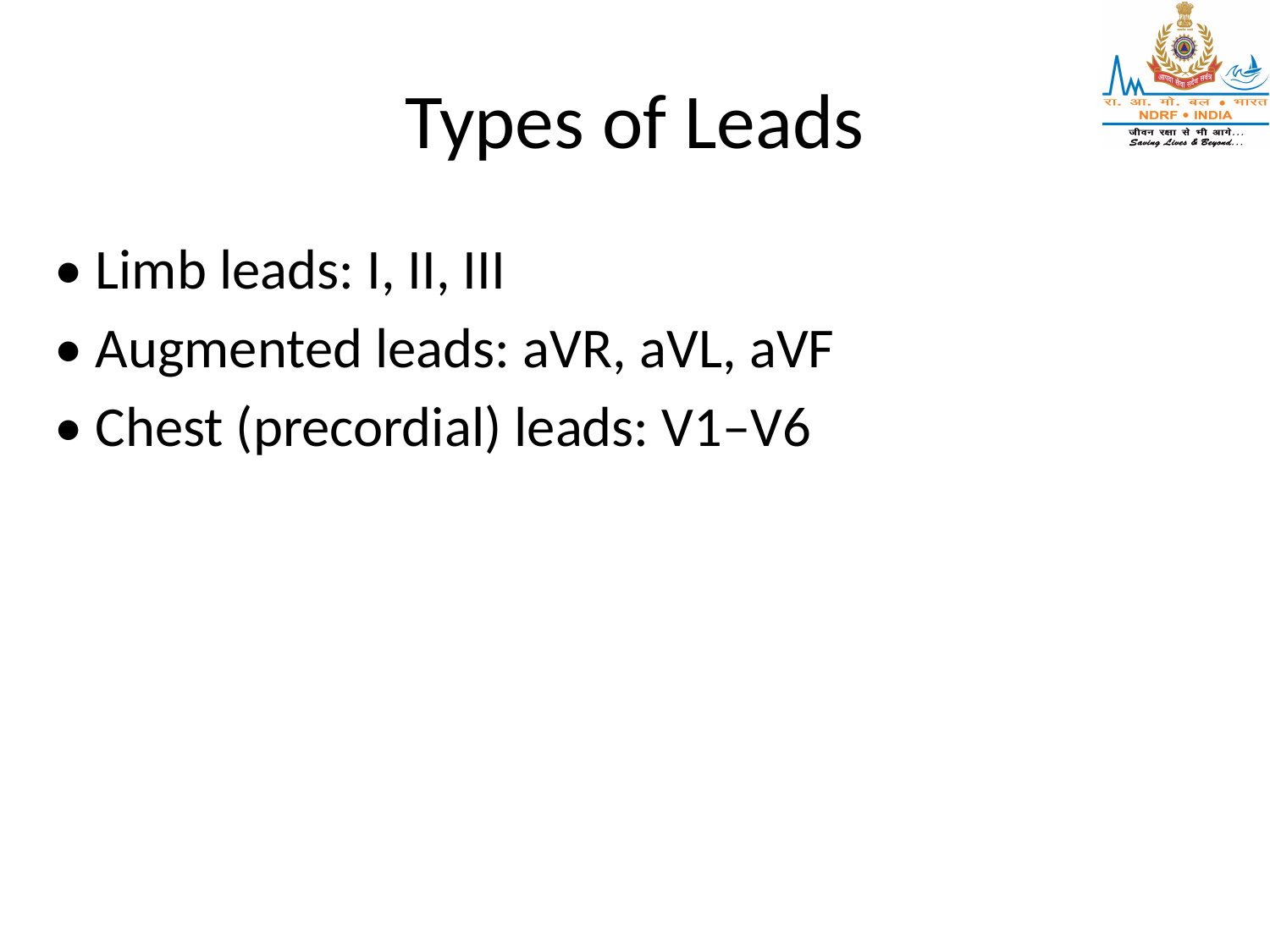

# Types of Leads
• Limb leads: I, II, III
• Augmented leads: aVR, aVL, aVF
• Chest (precordial) leads: V1–V6